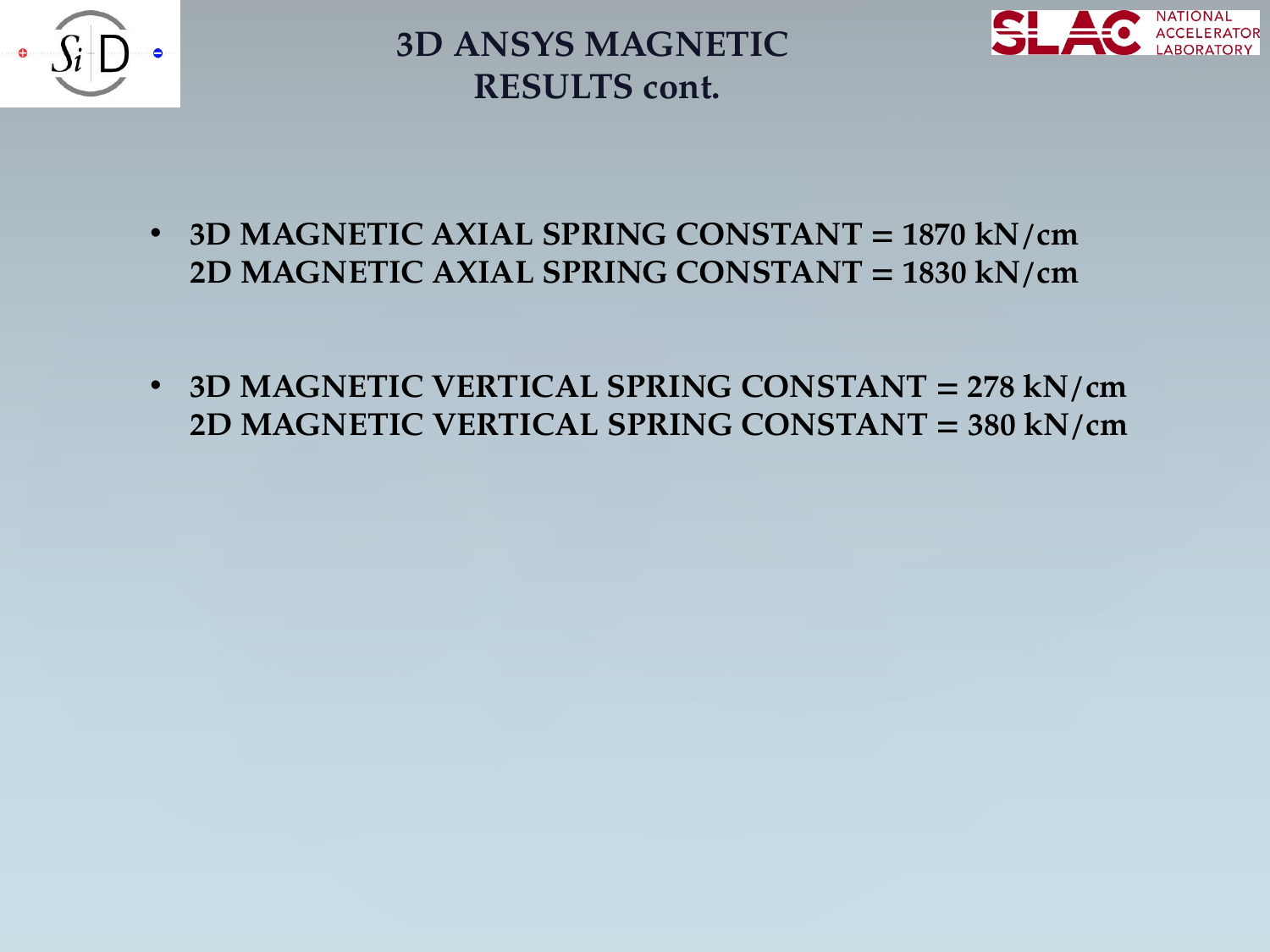

3D ANSYS MAGNETIC
RESULTS cont.

3D MAGNETIC AXIAL SPRING CONSTANT = 1870 kN/cm
     2D MAGNETIC AXIAL SPRING CONSTANT = 1830 kN/cm

3D MAGNETIC VERTICAL SPRING CONSTANT = 278 kN/cm
     2D MAGNETIC VERTICAL SPRING CONSTANT = 380 kN/cm